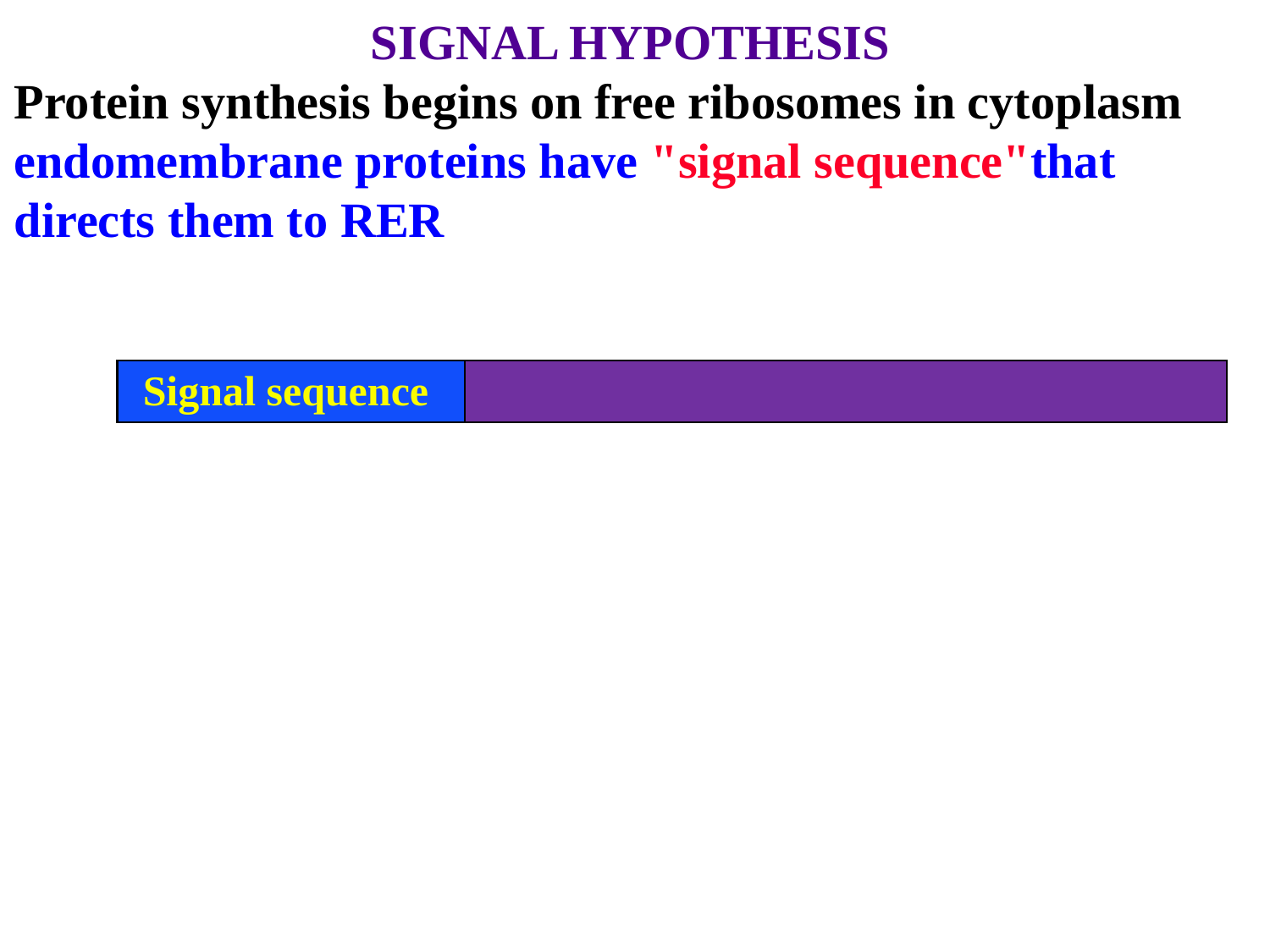

SIGNAL HYPOTHESIS
Protein synthesis begins on free ribosomes in cytoplasm
endomembrane proteins have "signal sequence"that directs them to RER

Signal sequence